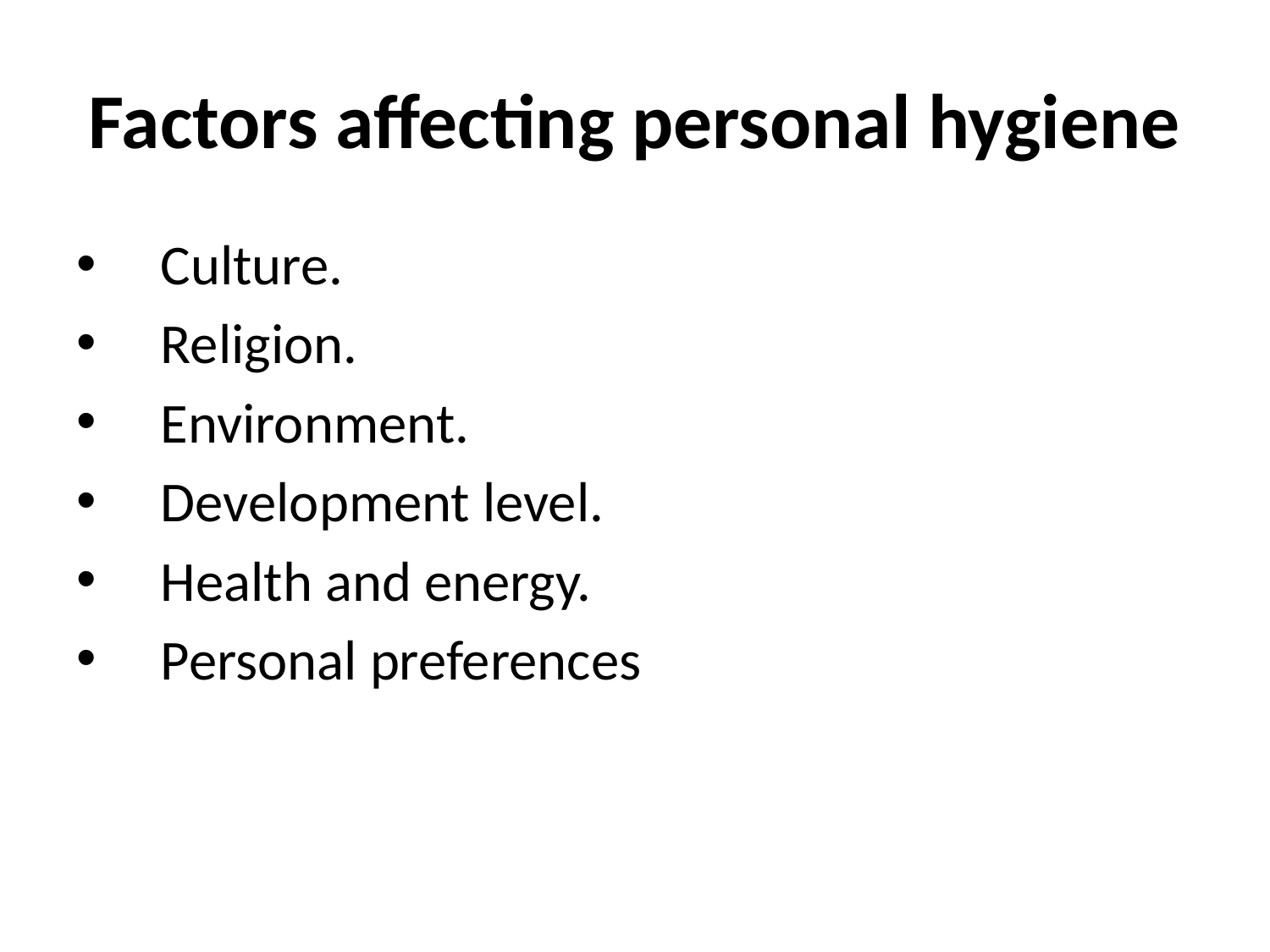

# Factors affecting personal hygiene
Culture.
Religion.
Environment.
Development level.
Health and energy.
Personal preferences